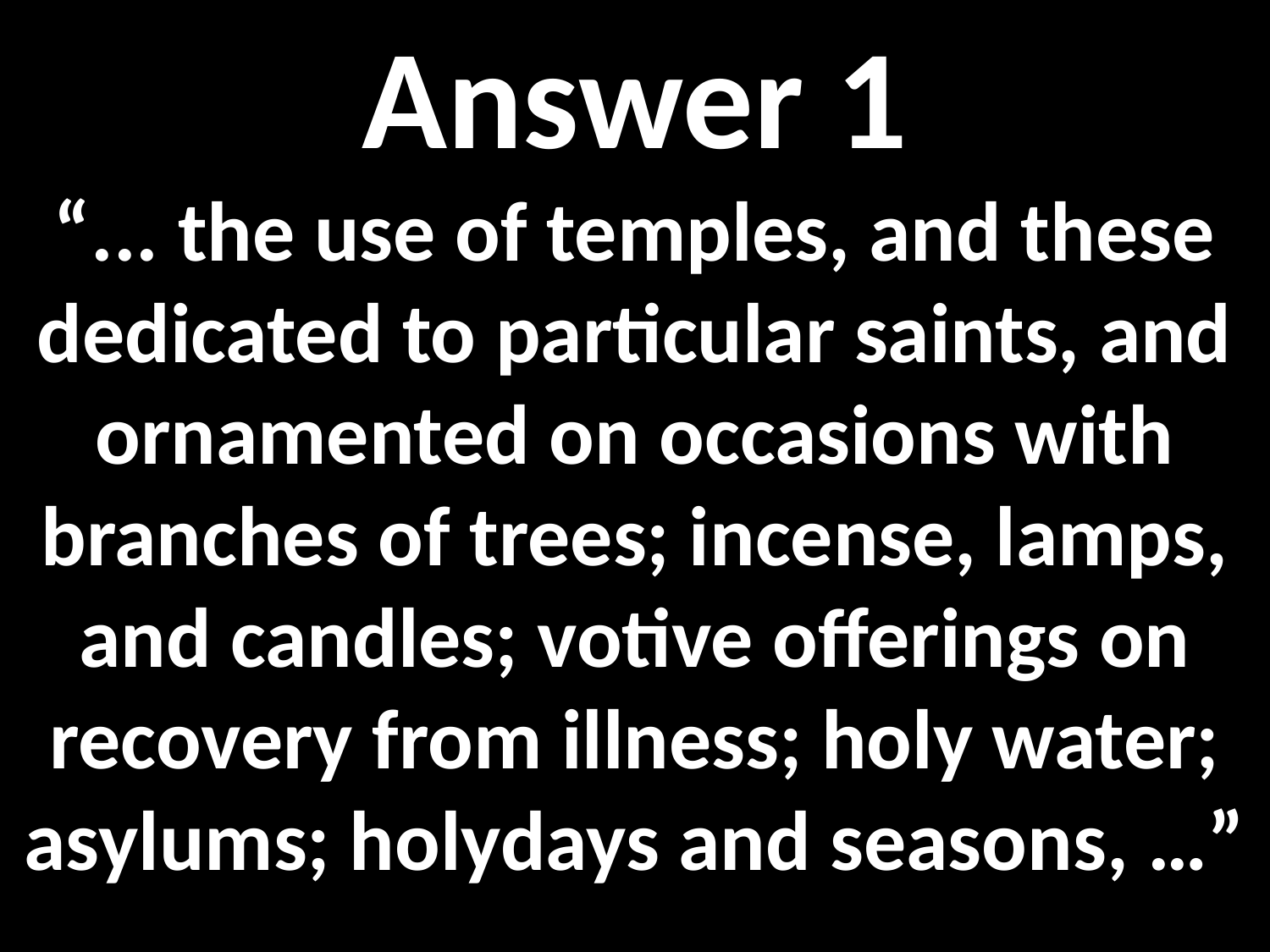

Answer 1
“... the use of temples, and these dedicated to particular saints, and ornamented on occasions with branches of trees; incense, lamps, and candles; votive offerings on recovery from illness; holy water; asylums; holydays and seasons, …”